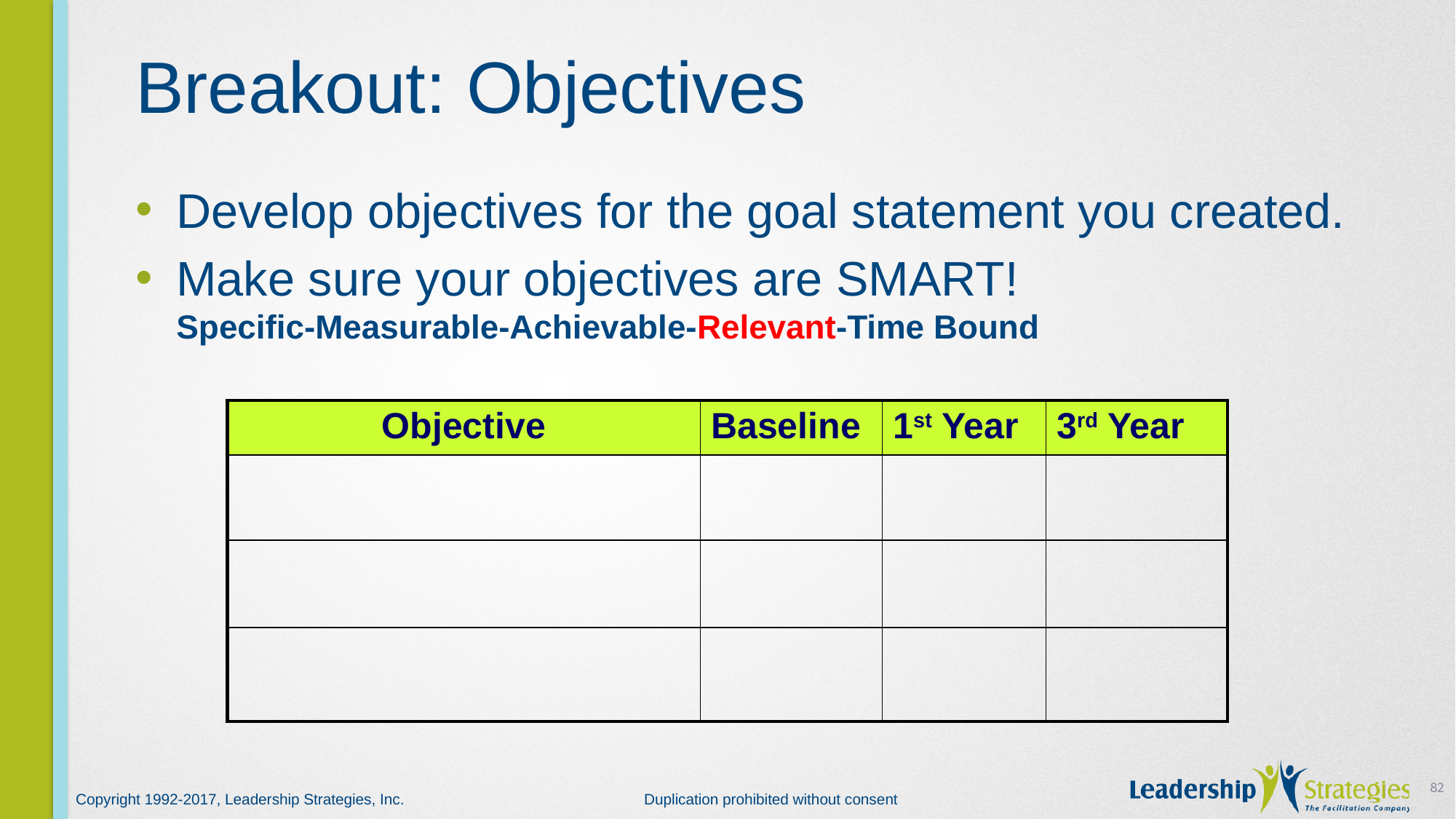

# Breakout: Objectives
Develop objectives for the goal statement you created.
Make sure your objectives are SMART!
Specific-Measurable-Achievable-Relevant-Time Bound

| Objective | Baseline | 1st Year | 3rd Year |
| --- | --- | --- | --- |
|  |  |  |  |
|  |  |  |  |
|  |  |  |  |

82